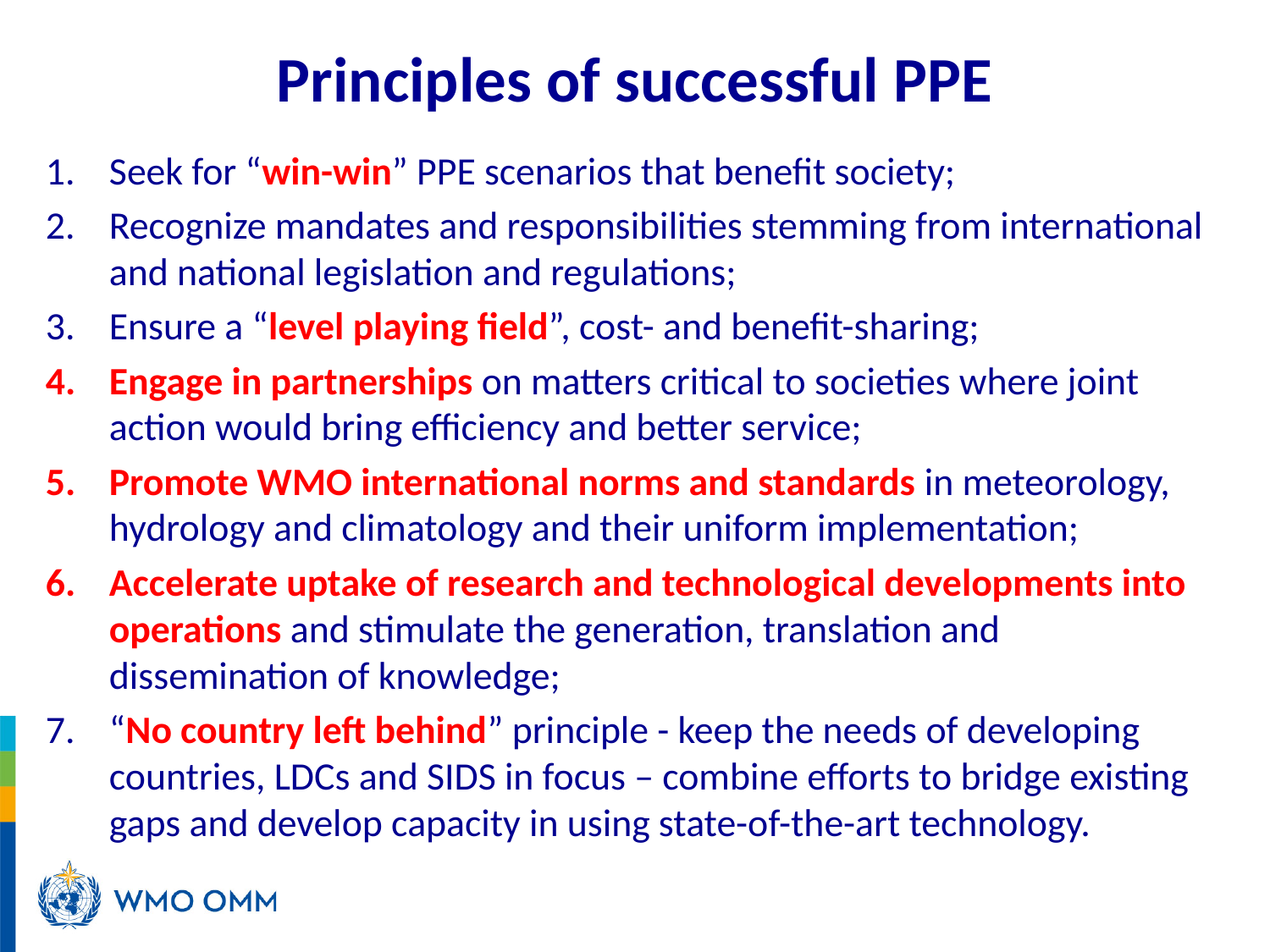

# Principles of successful PPE
Seek for “win-win” PPE scenarios that benefit society;
Recognize mandates and responsibilities stemming from international and national legislation and regulations;
Ensure a “level playing field”, cost- and benefit-sharing;
Engage in partnerships on matters critical to societies where joint action would bring efficiency and better service;
Promote WMO international norms and standards in meteorology, hydrology and climatology and their uniform implementation;
Accelerate uptake of research and technological developments into operations and stimulate the generation, translation and dissemination of knowledge;
“No country left behind” principle - keep the needs of developing countries, LDCs and SIDS in focus – combine efforts to bridge existing gaps and develop capacity in using state-of-the-art technology.